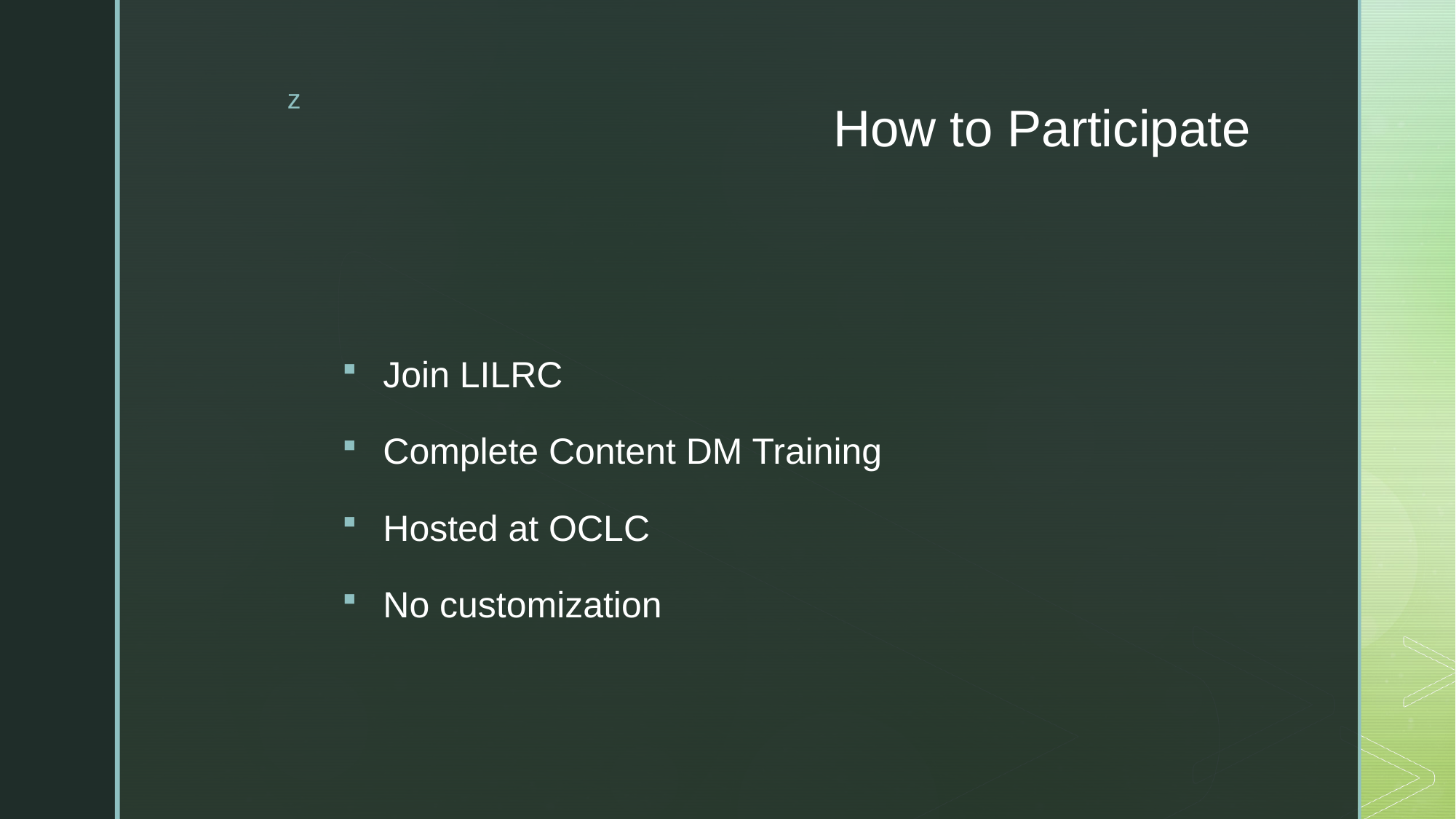

# How to Participate
Join LILRC
Complete Content DM Training
Hosted at OCLC
No customization